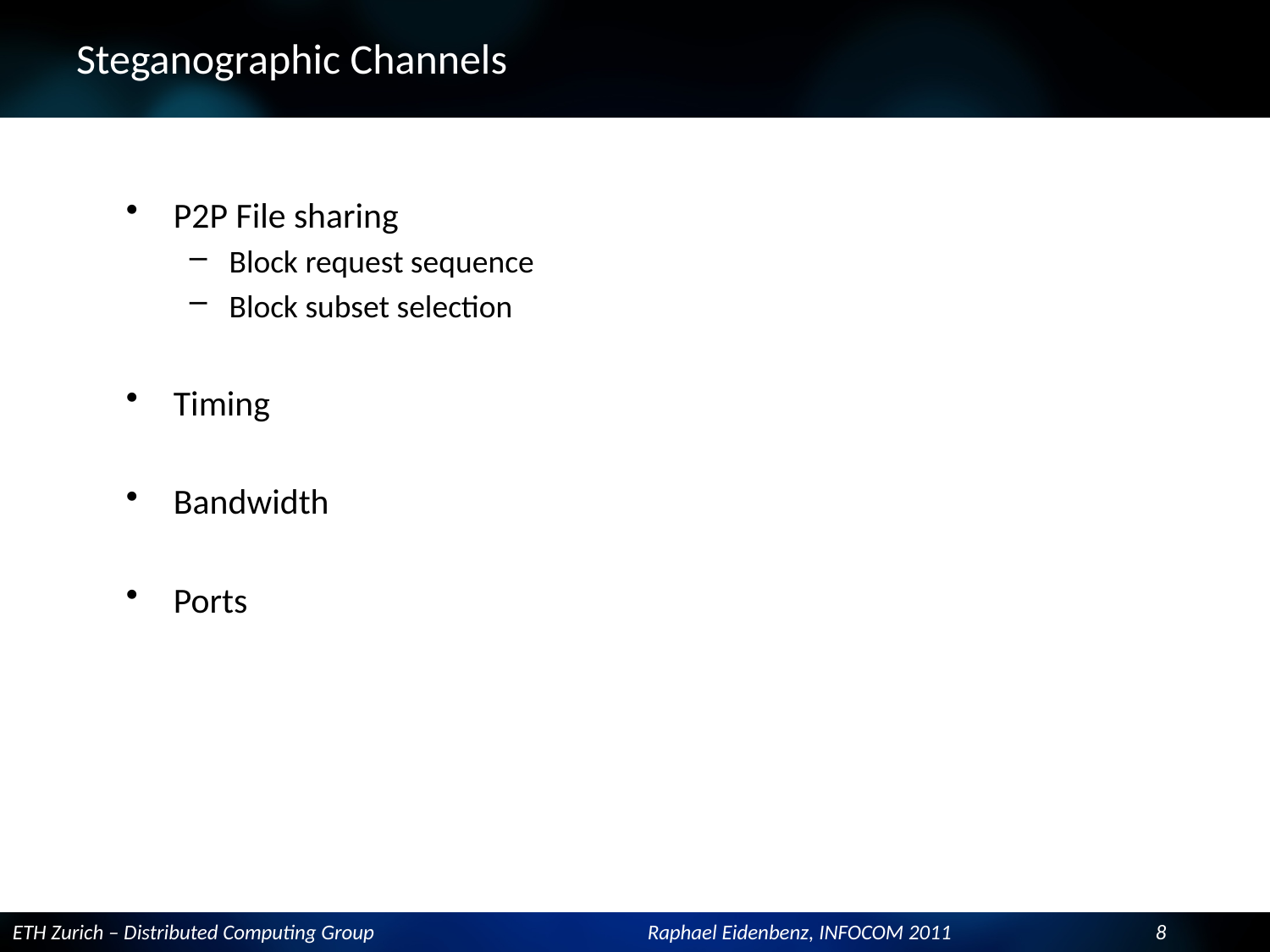

# Steganographic Channels

P2P File sharing
Block request sequence
Block subset selection

Timing

Bandwidth

Ports